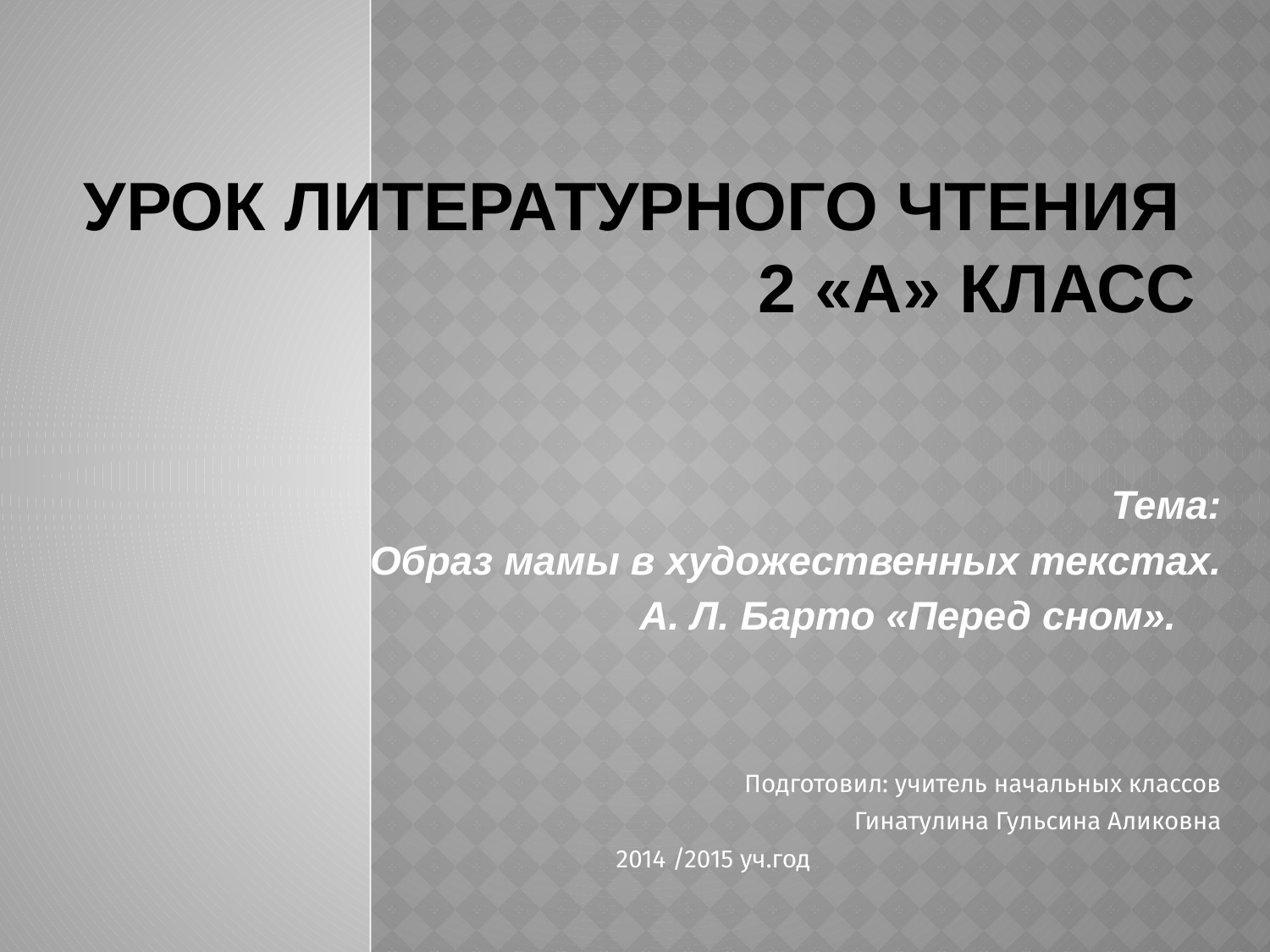

# Урок литературного чтения 2 «А» класс

Тема:
Образ мамы в художественных текстах.
 А. Л. Барто «Перед сном».

                                                               Подготовил: учитель начальных классов
 Гинатулина Гульсина Аликовна
2014 /2015 уч.год